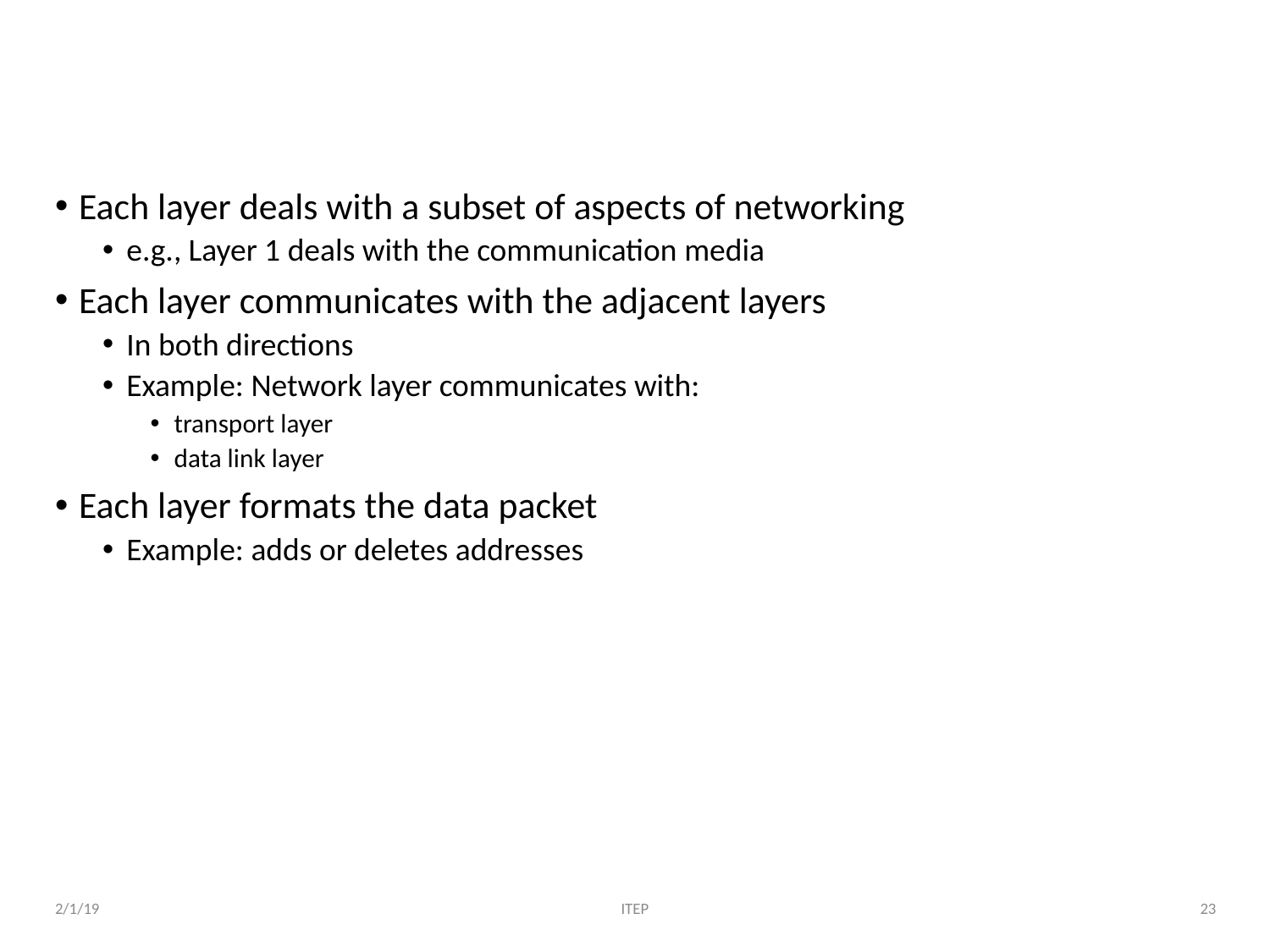

# The function of a layer
Each layer deals with a subset of aspects of networking
e.g., Layer 1 deals with the communication media
Each layer communicates with the adjacent layers
In both directions
Example: Network layer communicates with:
transport layer
data link layer
Each layer formats the data packet
Example: adds or deletes addresses
ITEP
23
2/1/19